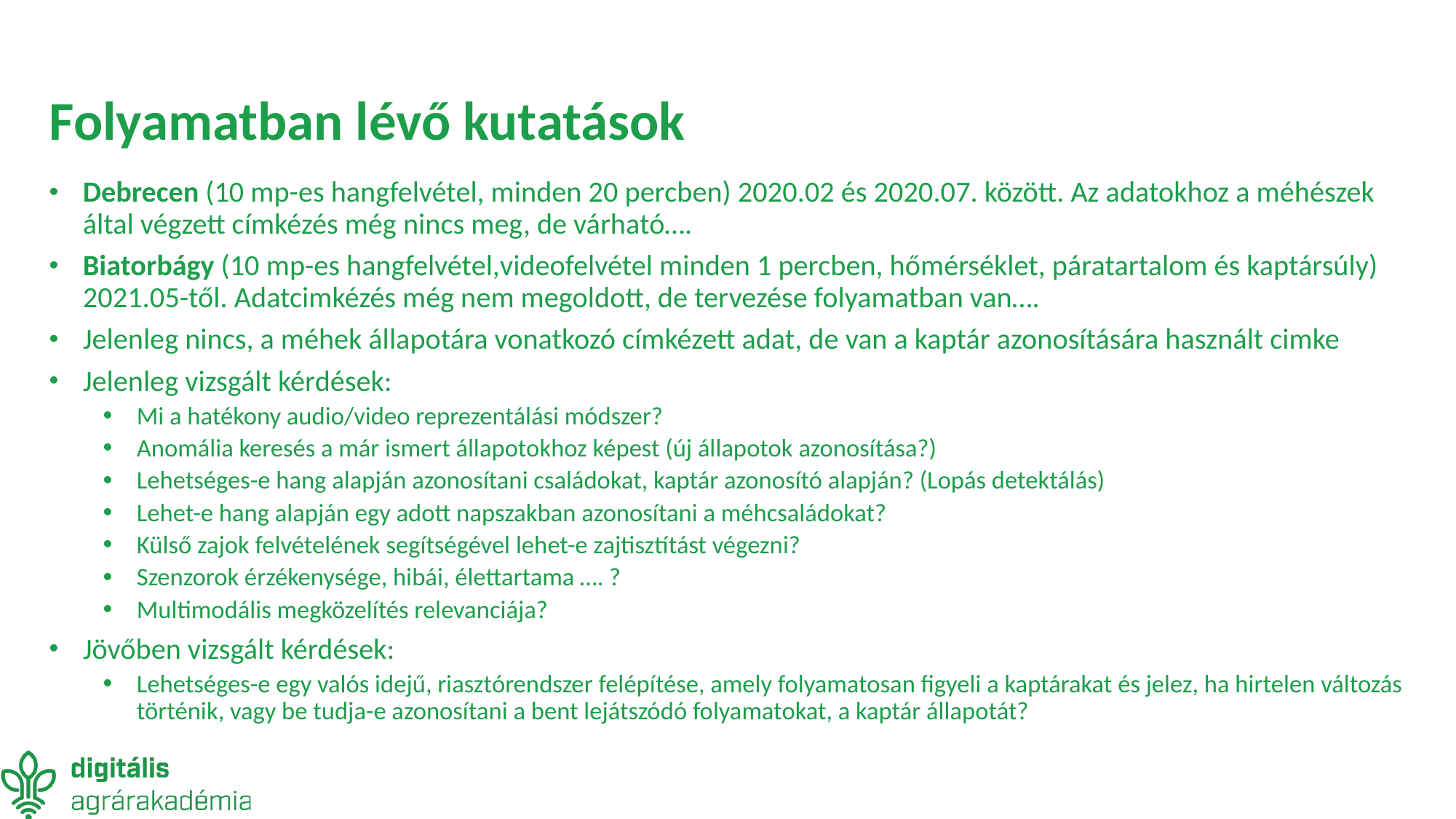

# Folyamatban lévő kutatások
Debrecen (10 mp-es hangfelvétel, minden 20 percben) 2020.02 és 2020.07. között. Az adatokhoz a méhészek által végzett címkézés még nincs meg, de várható….
Biatorbágy (10 mp-es hangfelvétel,videofelvétel minden 1 percben, hőmérséklet, páratartalom és kaptársúly) 2021.05-től. Adatcimkézés még nem megoldott, de tervezése folyamatban van….
Jelenleg nincs, a méhek állapotára vonatkozó címkézett adat, de van a kaptár azonosítására használt cimke
Jelenleg vizsgált kérdések:
Mi a hatékony audio/video reprezentálási módszer?
Anomália keresés a már ismert állapotokhoz képest (új állapotok azonosítása?)
Lehetséges-e hang alapján azonosítani családokat, kaptár azonosító alapján? (Lopás detektálás)
Lehet-e hang alapján egy adott napszakban azonosítani a méhcsaládokat?
Külső zajok felvételének segítségével lehet-e zajtisztítást végezni?
Szenzorok érzékenysége, hibái, élettartama …. ?
Multimodális megközelítés relevanciája?
Jövőben vizsgált kérdések:
Lehetséges-e egy valós idejű, riasztórendszer felépítése, amely folyamatosan figyeli a kaptárakat és jelez, ha hirtelen változás történik, vagy be tudja-e azonosítani a bent lejátszódó folyamatokat, a kaptár állapotát?